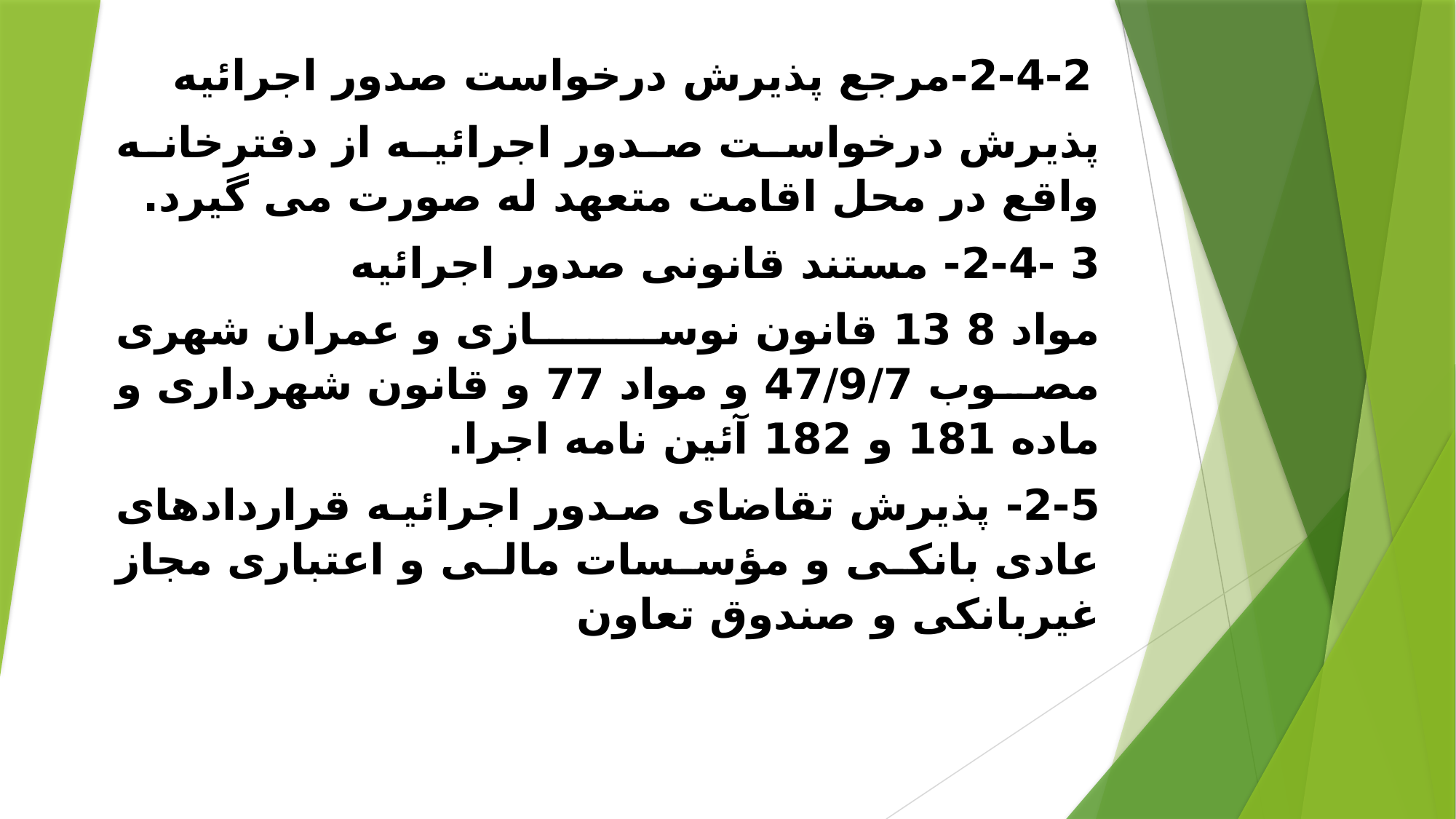

2-4-2-مرجع پذیرش درخواست صدور اجرائیه
پذیرش درخواست صدور اجرائیه از دفترخانه واقع در محل اقامت متعهد له صورت می گیرد.
3 -2-4- مستند قانونی صدور اجرائیه
مواد 8 13 قانون نوسازی و عمران شهری مصوب 47/9/7 و مواد 77 و قانون شهرداری و ماده 181 و 182 آئین نامه اجرا.
2-5- پذیرش تقاضای صدور اجرائیه قراردادهای عادی بانکی و مؤسسات مالی و اعتباری مجاز غیربانکی و صندوق تعاون